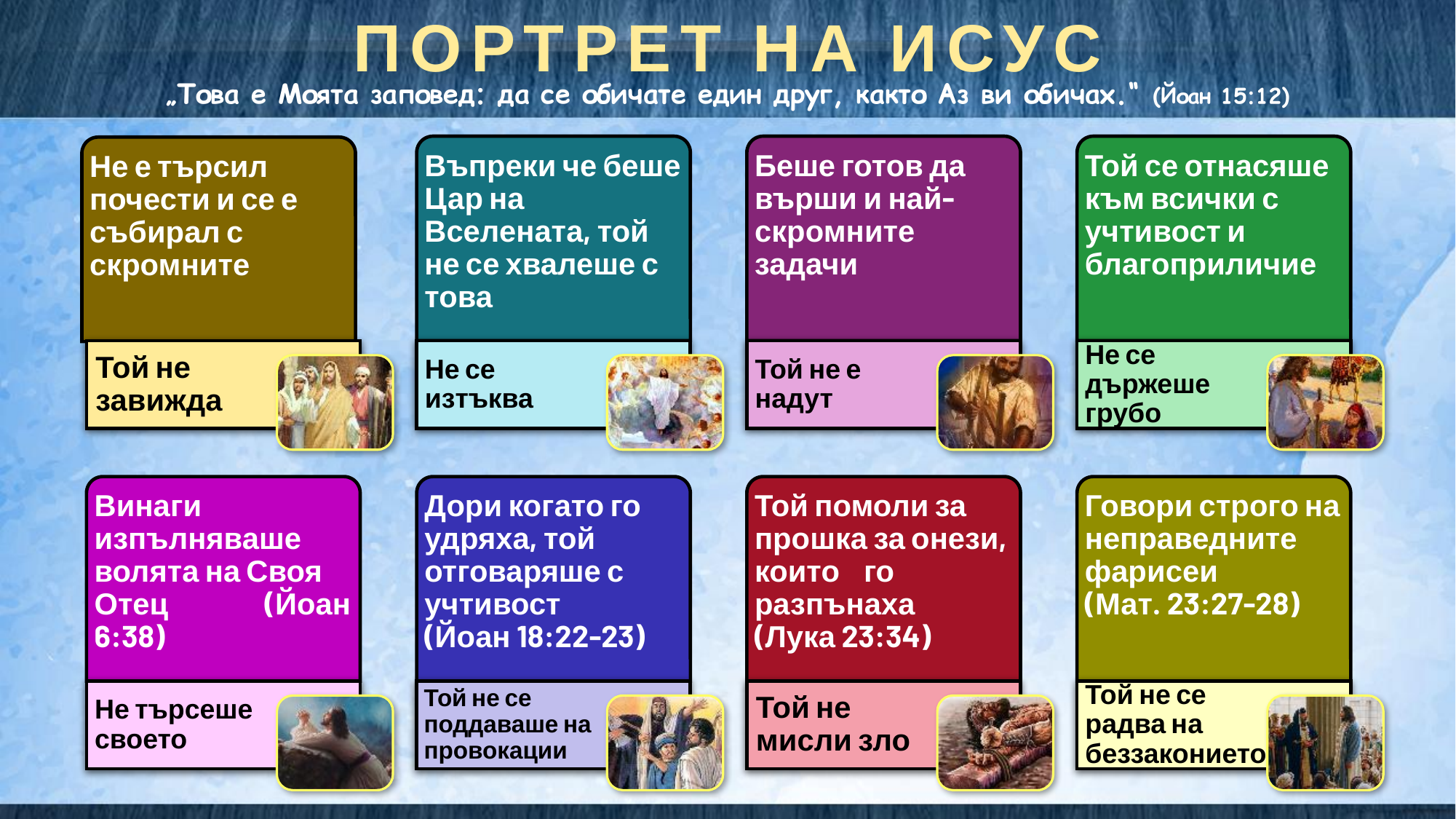

ПОРТРЕТ НА ИСУС
„Това е Моята заповед: да се обичате един друг, както Аз ви обичах.“ (Йоан 15:12)
Не е търсил почести и се е събирал с скромните
Той не завижда
Въпреки че беше Цар на Вселената, той не се хвалеше с това
Не се изтъква
Беше готов да върши и най-скромните задачи
Той не е надут
Той се отнасяше към всички с учтивост и благоприличие
Не се държеше грубо
Винаги изпълняваше волята на Своя Отец                (Йоан 6:38)
Не търсеше своето
Дори когато го удряха, той отговаряше с учтивост
(Йоан 18:22-23)
Той не се поддаваше на провокации
Той помоли за прошка за онези, които    го разпънаха
(Лука 23:34)
Той не мисли зло
Говори строго на неправедните фарисеи
(Мат. 23:27-28)
Той не се радва на беззаконието